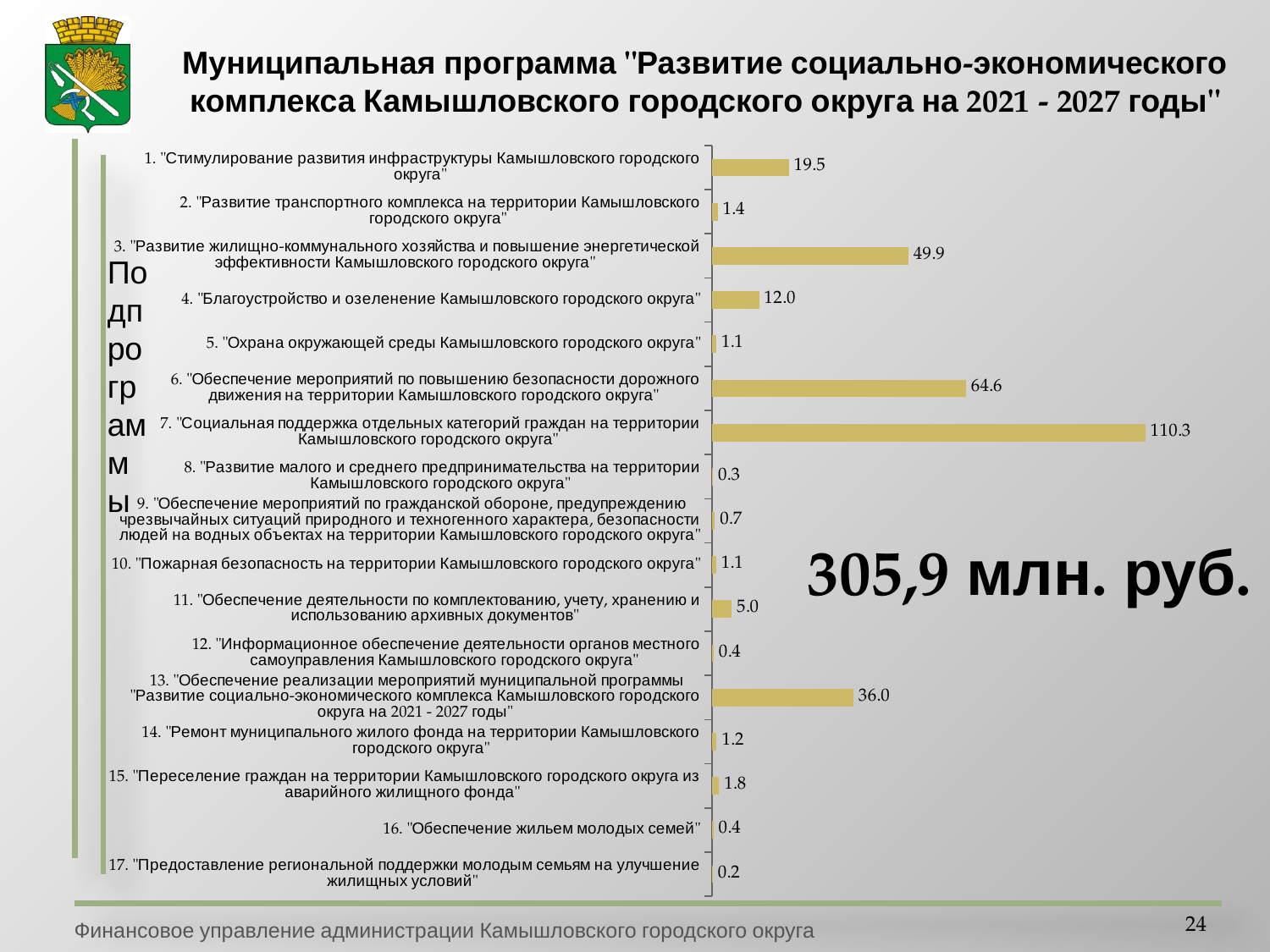

Муниципальная программа "Развитие социально-экономического комплекса Камышловского городского округа на 2021 - 2027 годы"

### Chart

| Category |  |
|---|---|
|  1. "Стимулирование развития инфраструктуры Камышловского городского округа" | 19.539 |
|  2. "Развитие транспортного комплекса на территории Камышловского городского округа" | 1.4 |
|  3. "Развитие жилищно-коммунального хозяйства и повышение энергетической эффективности Камышловского городского округа" | 49.94840000000001 |
|  4. "Благоустройство и озеленение Камышловского городского округа" | 11.964655 |
|  5. "Охрана окружающей среды Камышловского городского округа" | 1.09385 |
|  6. "Обеспечение мероприятий по повышению безопасности дорожного движения на территории Камышловского городского округа" | 64.62922299999998 |
|  7. "Социальная поддержка отдельных категорий граждан на территории Камышловского городского округа" | 110.29440000000002 |
|  8. "Развитие малого и среднего предпринимательства на территории Камышловского городского округа" | 0.2688 |
|  9. "Обеспечение мероприятий по гражданской обороне, предупреждению чрезвычайных ситуаций природного и техногенного характера, безопасности людей на водных объектах на территории Камышловского городского округа" | 0.7340000000000007 |
|  10. "Пожарная безопасность на территории Камышловского городского округа" | 1.0601 |
|  11. "Обеспечение деятельности по комплектованию, учету, хранению и использованию архивных документов" | 5.009 |
|  12. "Информационное обеспечение деятельности органов местного самоуправления Камышловского городского округа" | 0.446 |
|  13. "Обеспечение реализации мероприятий муниципальной программы "Развитие социально-экономического комплекса Камышловского городского округа на 2021 - 2027 годы" | 35.966901 |
| 14. "Ремонт муниципального жилого фонда на территории Камышловского городского округа" | 1.172538 |
|  15. "Переселение граждан на территории Камышловского городского округа из аварийного жилищного фонда" | 1.806505 |
|  16. "Обеспечение жильем молодых семей" | 0.402 |
|  17. "Предоставление региональной поддержки молодым семьям на улучшение жилищных условий" | 0.2007630000000004 |
Подпрограммы
305,9 млн. руб.
24